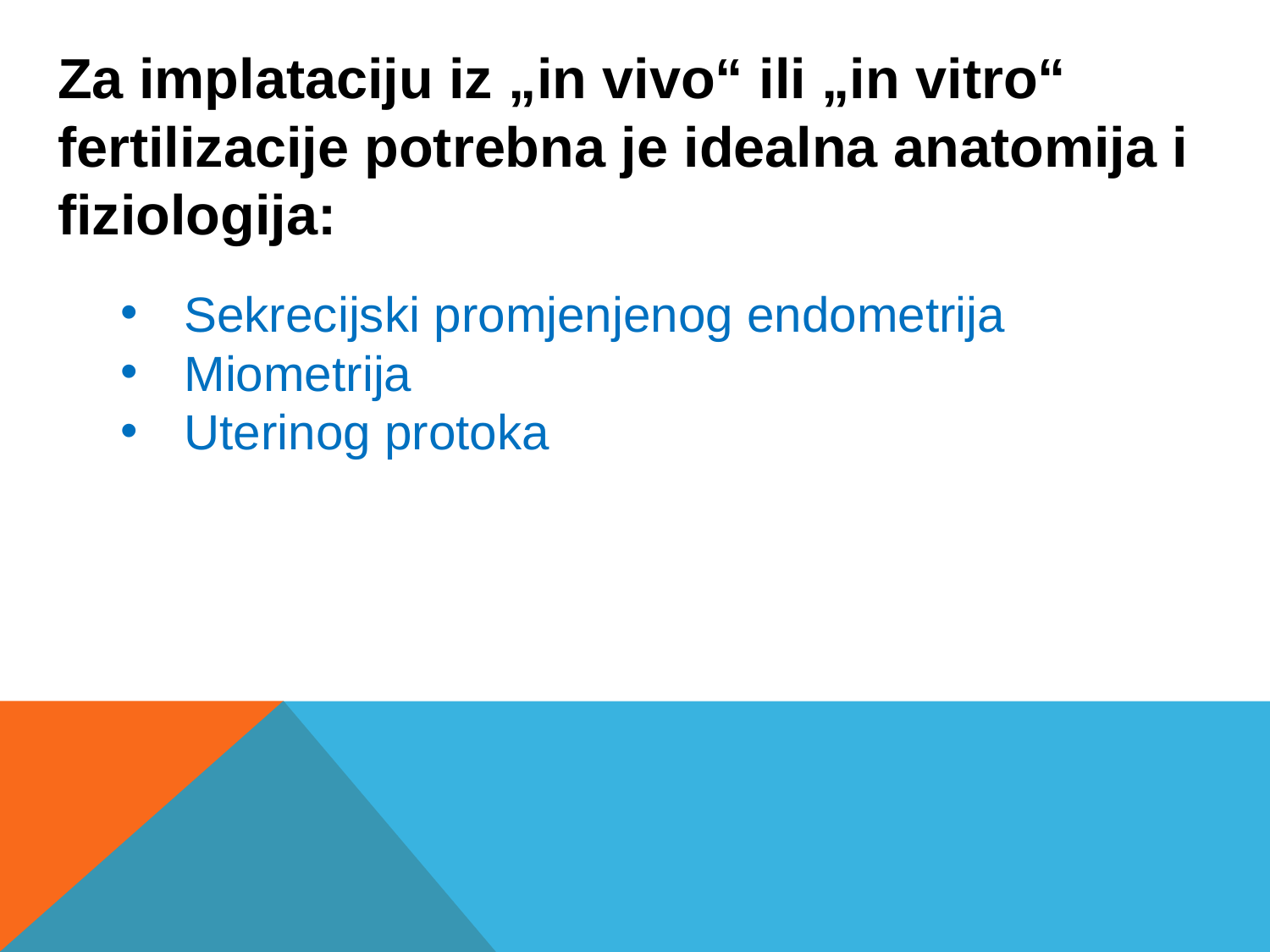

Za implataciju iz „in vivo“ ili „in vitro“ fertilizacije potrebna je idealna anatomija i fiziologija:
#
Sekrecijski promjenjenog endometrija
Miometrija
Uterinog protoka